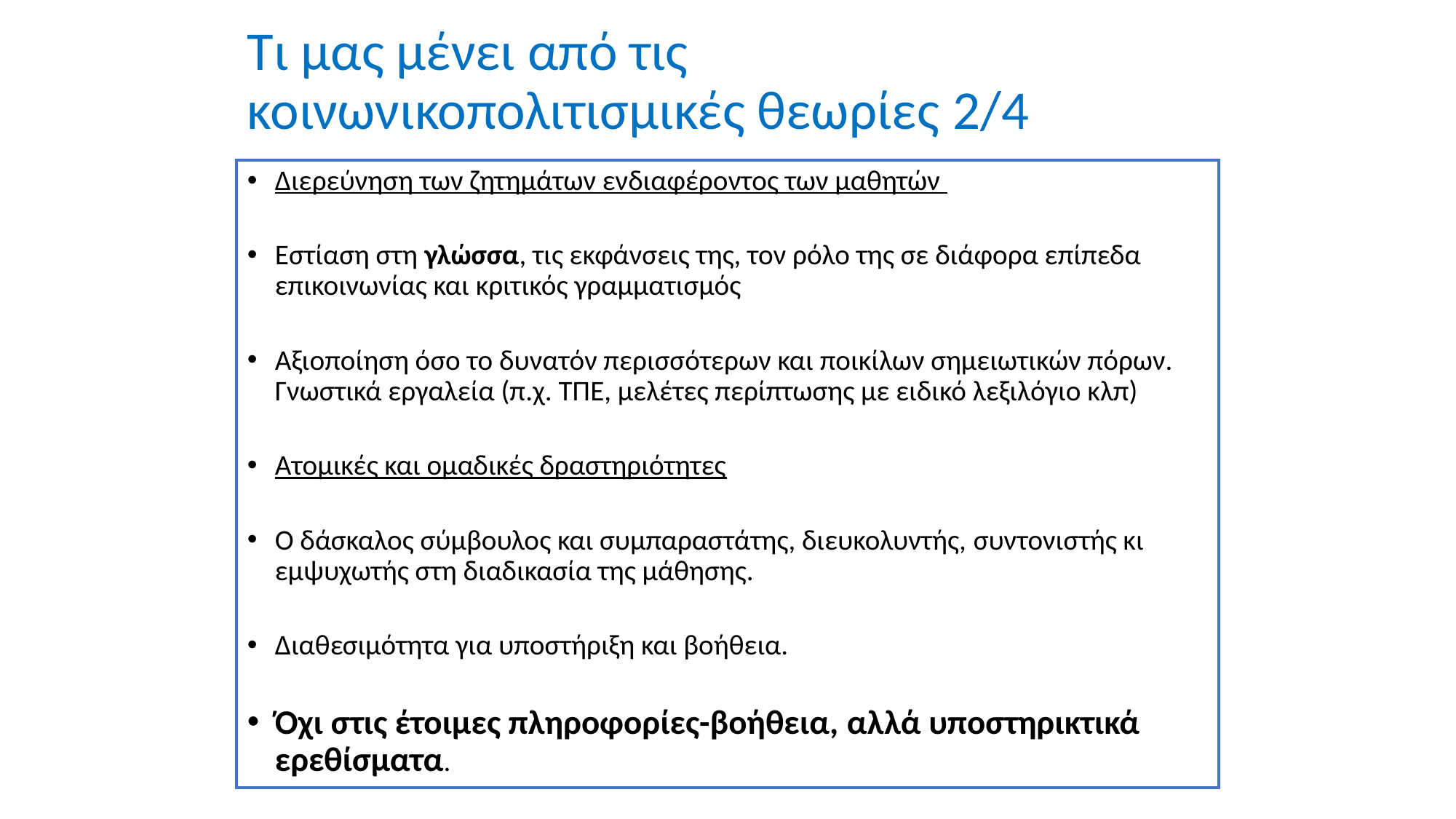

# Τι μας μένει από τις κοινωνικοπολιτισμικές θεωρίες 2/4
Διερεύνηση των ζητημάτων ενδιαφέροντος των μαθητών

Εστίαση στη γλώσσα, τις εκφάνσεις της, τον ρόλο της σε διάφορα επίπεδα επικοινωνίας και κριτικός γραμματισμός

Αξιοποίηση όσο το δυνατόν περισσότερων και ποικίλων σημειωτικών πόρων. Γνωστικά εργαλεία (π.χ. ΤΠΕ, μελέτες περίπτωσης με ειδικό λεξιλόγιο κλπ)

Ατομικές και ομαδικές δραστηριότητες

Ο δάσκαλος σύμβουλος και συμπαραστάτης, διευκολυντής, συντονιστής κι εμψυχωτής στη διαδικασία της μάθησης.

Διαθεσιμότητα για υποστήριξη και βοήθεια.

Όχι στις έτοιμες πληροφορίες-βοήθεια, αλλά υποστηρικτικά ερεθίσματα.